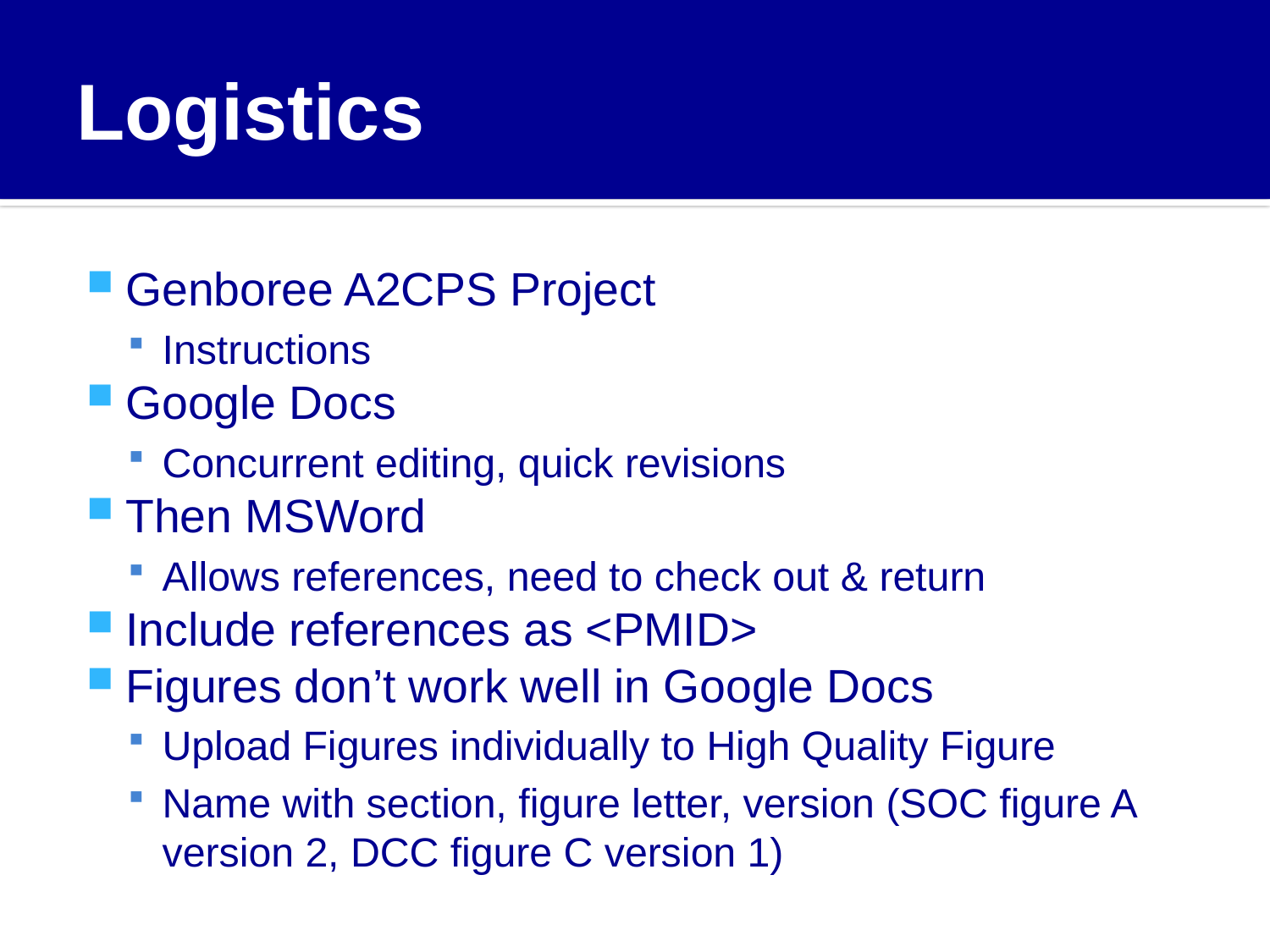

# Logistics
Genboree A2CPS Project
Instructions
Google Docs
Concurrent editing, quick revisions
Then MSWord
Allows references, need to check out & return
Include references as <PMID>
Figures don’t work well in Google Docs
Upload Figures individually to High Quality Figure
Name with section, figure letter, version (SOC figure A version 2, DCC figure C version 1)